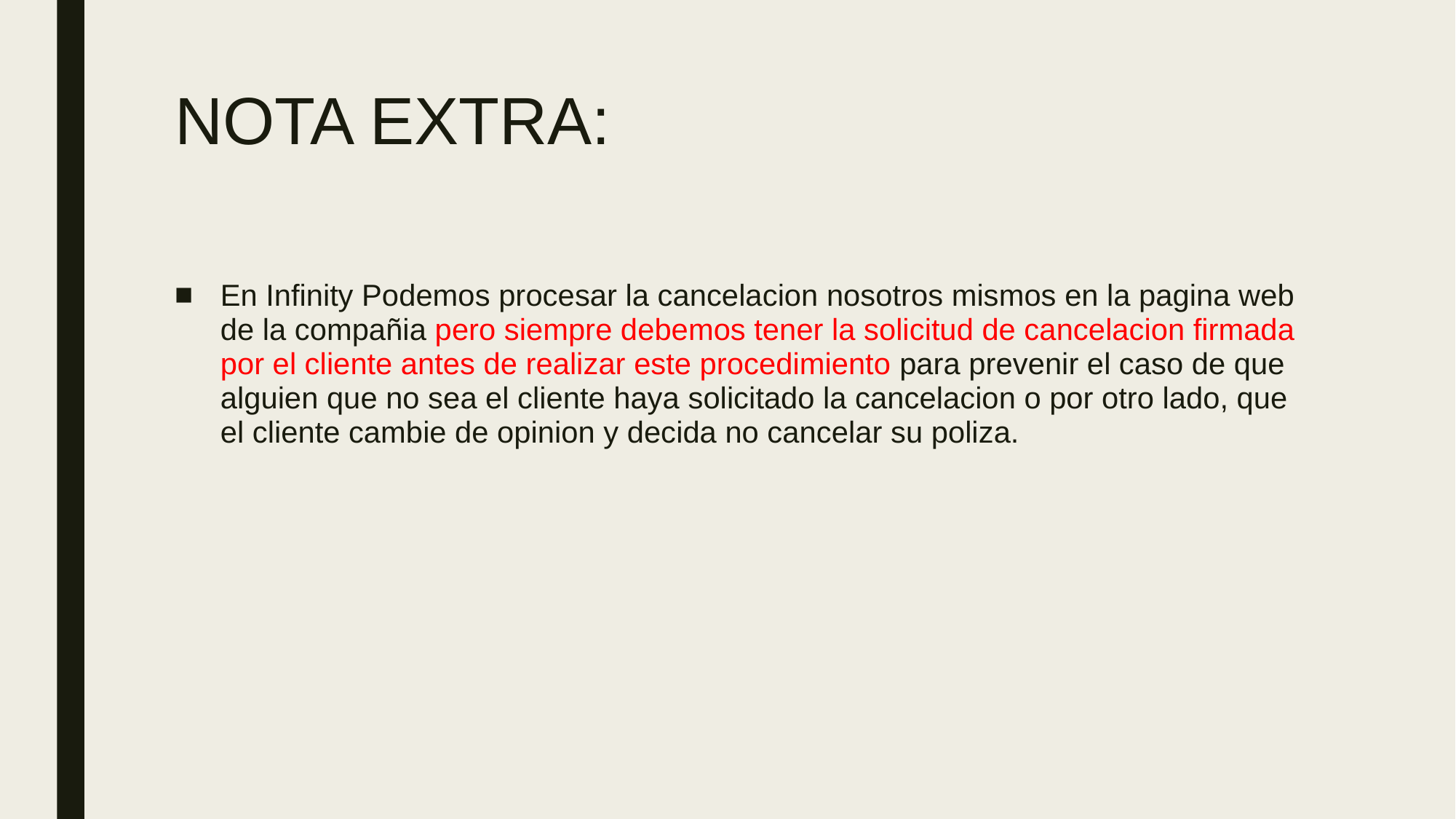

# NOTA EXTRA:
En Infinity Podemos procesar la cancelacion nosotros mismos en la pagina web de la compañia pero siempre debemos tener la solicitud de cancelacion firmada por el cliente antes de realizar este procedimiento para prevenir el caso de que alguien que no sea el cliente haya solicitado la cancelacion o por otro lado, que el cliente cambie de opinion y decida no cancelar su poliza.